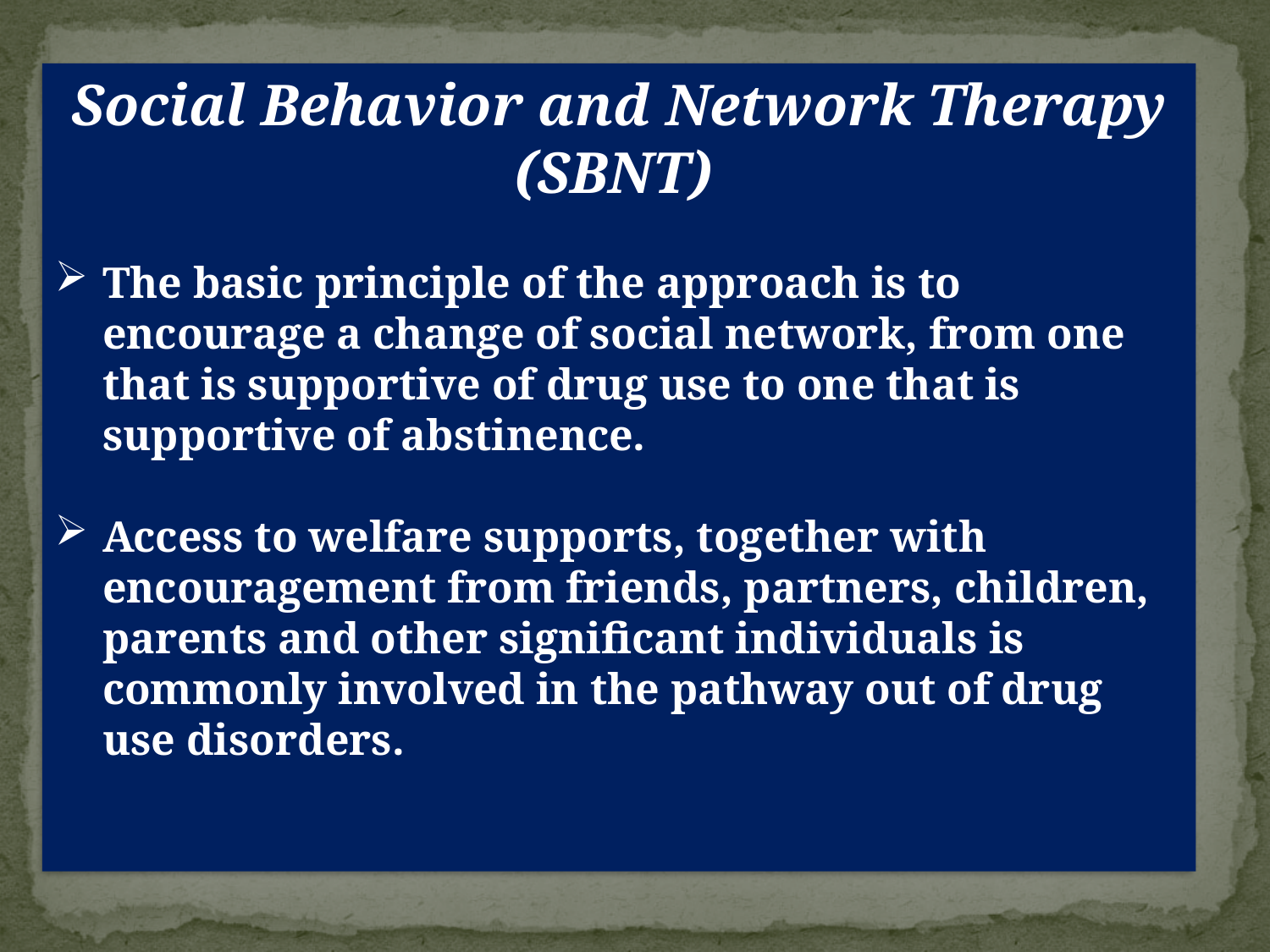

Social Behavior and Network Therapy (SBNT)

The basic principle of the approach is to encourage a change of social network, from one that is supportive of drug use to one that is supportive of abstinence.

Access to welfare supports, together with encouragement from friends, partners, children, parents and other significant individuals is commonly involved in the pathway out of drug use disorders.